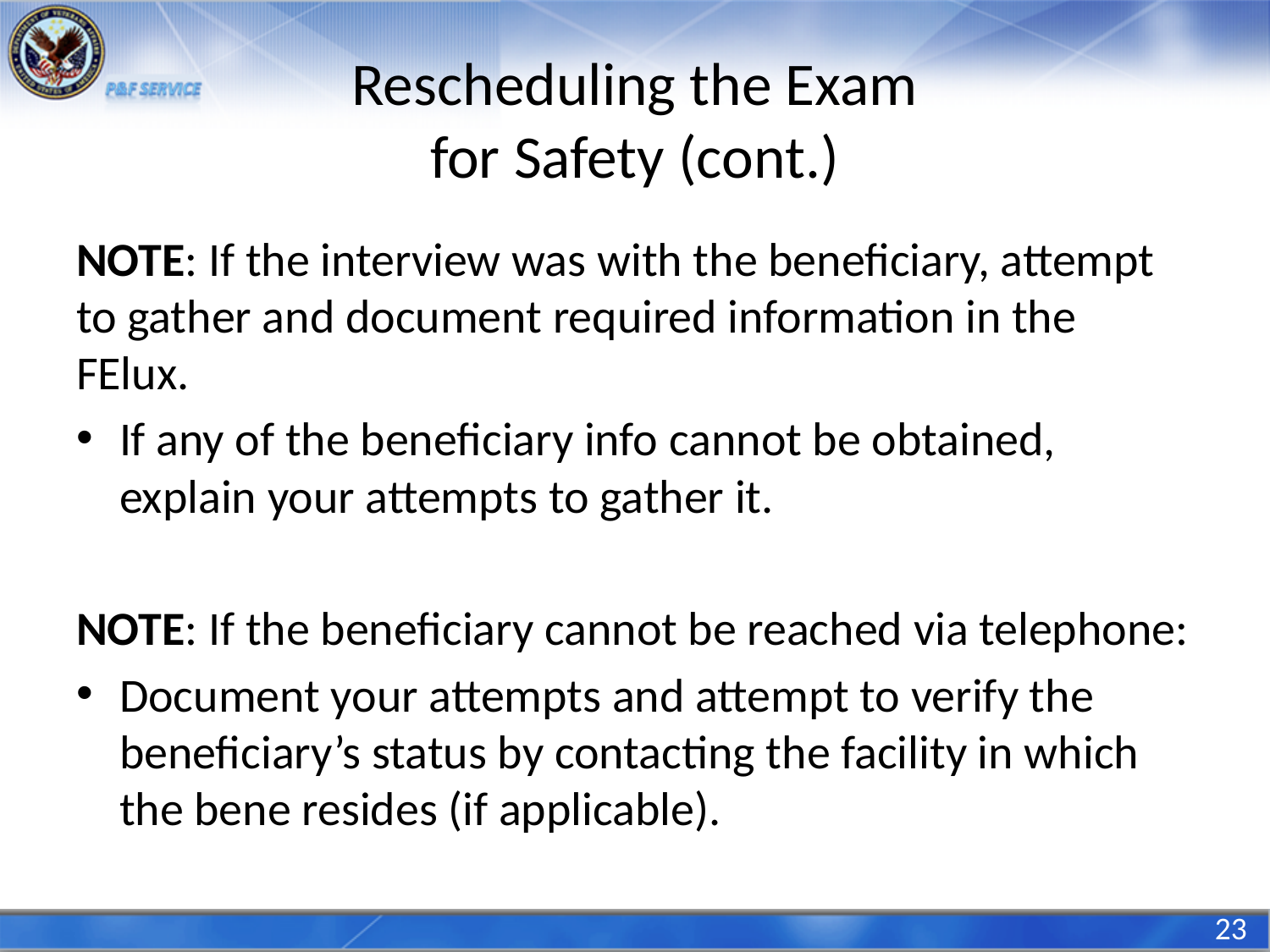

# Rescheduling the Exam for Safety (cont.)
NOTE: If the interview was with the beneficiary, attempt to gather and document required information in the FElux.
If any of the beneficiary info cannot be obtained, explain your attempts to gather it.

NOTE: If the beneficiary cannot be reached via telephone:
Document your attempts and attempt to verify the beneficiary’s status by contacting the facility in which the bene resides (if applicable).

23